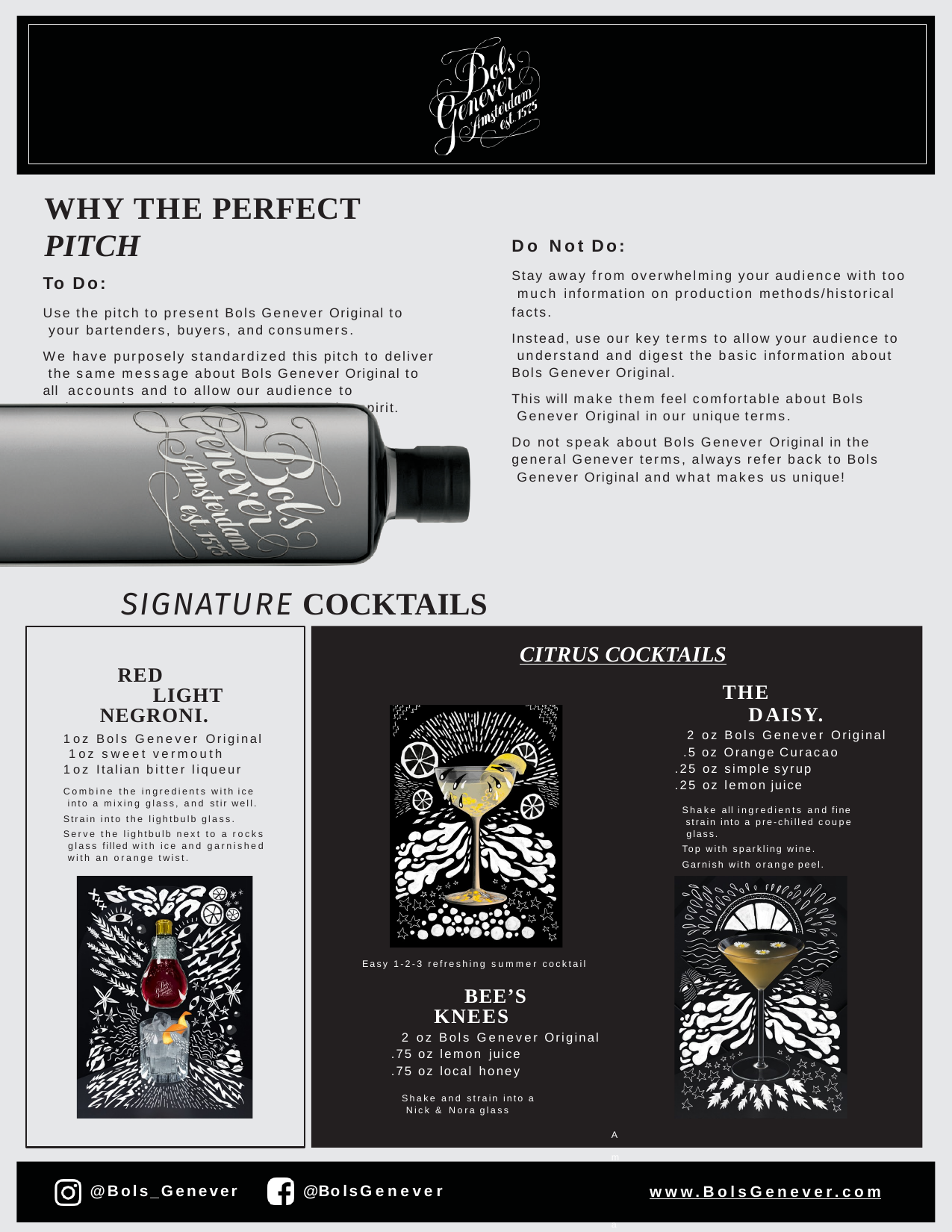

WHY THE PERFECT PITCH
To Do:
Use the pitch to present Bols Genever Original to  your bartenders, buyers, and consumers.
We have purposely standardized this pitch to deliver  the same message about Bols Genever Original to all  accounts and to allow our audience to understand  and feel comfortable with the spirit.
Do Not Do:
Stay away from overwhelming your audience with too  much information on production methods/historical  facts.
Instead, use our key terms to allow your audience to  understand and digest the basic information about  Bols Genever Original.
This will make them feel comfortable about Bols  Genever Original in our unique terms.
Do not speak about Bols Genever Original in the  general Genever terms, always refer back to Bols  Genever Original and what makes us unique!
SIGNATURE COCKTAILS
CITRUS COCKTAILS
THE

RED
LIGHT
DAISY.
NEGRONI.

2 oz Bols Genever Original
.5 oz Orange Curacao
.25 oz simple syrup
.25 oz lemon juice
Shake all ingredients and fine  strain into a pre-chilled coupe  glass.
Top with sparkling wine.  Garnish with orange peel.
1 oz Bols Genever Original  1 oz sweet vermouth
1 oz Italian bitter liqueur
Combine the ingredients with ice  into a mixing glass, and stir well.
Strain into the lightbulb glass.
Serve the lightbulb next to a rocks  glass filled with ice and garnished  with an orange twist.

Easy 1-2-3 refreshing summer cocktail
BEE’S  KNEES
2 oz Bols Genever Original
.75 oz lemon juice
.75 oz local honey

Shake and strain into a  Nick & Nora glass

A must have for your classic cocktail menu section

@Bols_Genever
@BolsGenever
www.BolsGenever.com